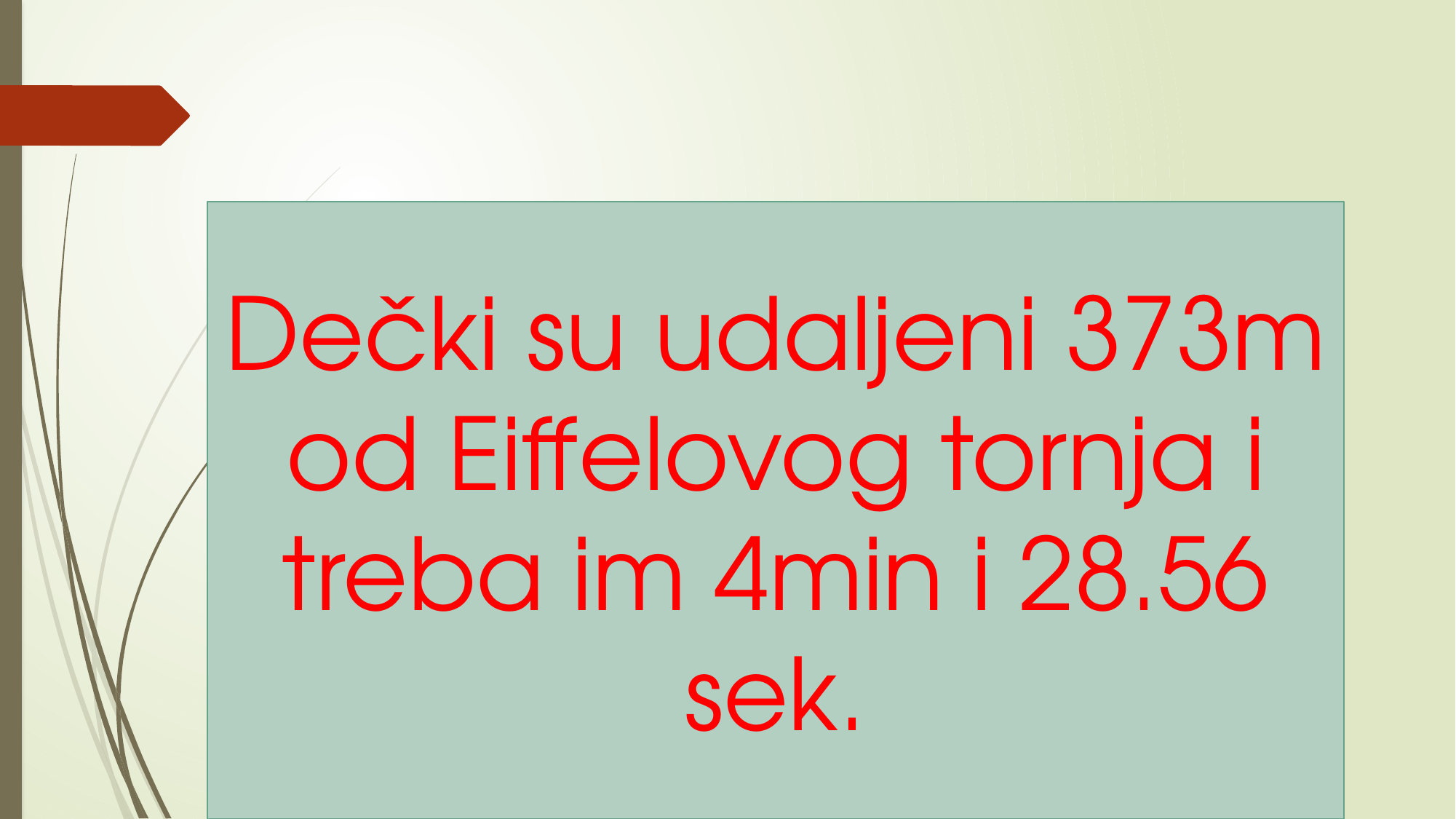

Dečki su udaljeni 373m od Eiffelovog tornja i treba im 4min i 28.56 sek.